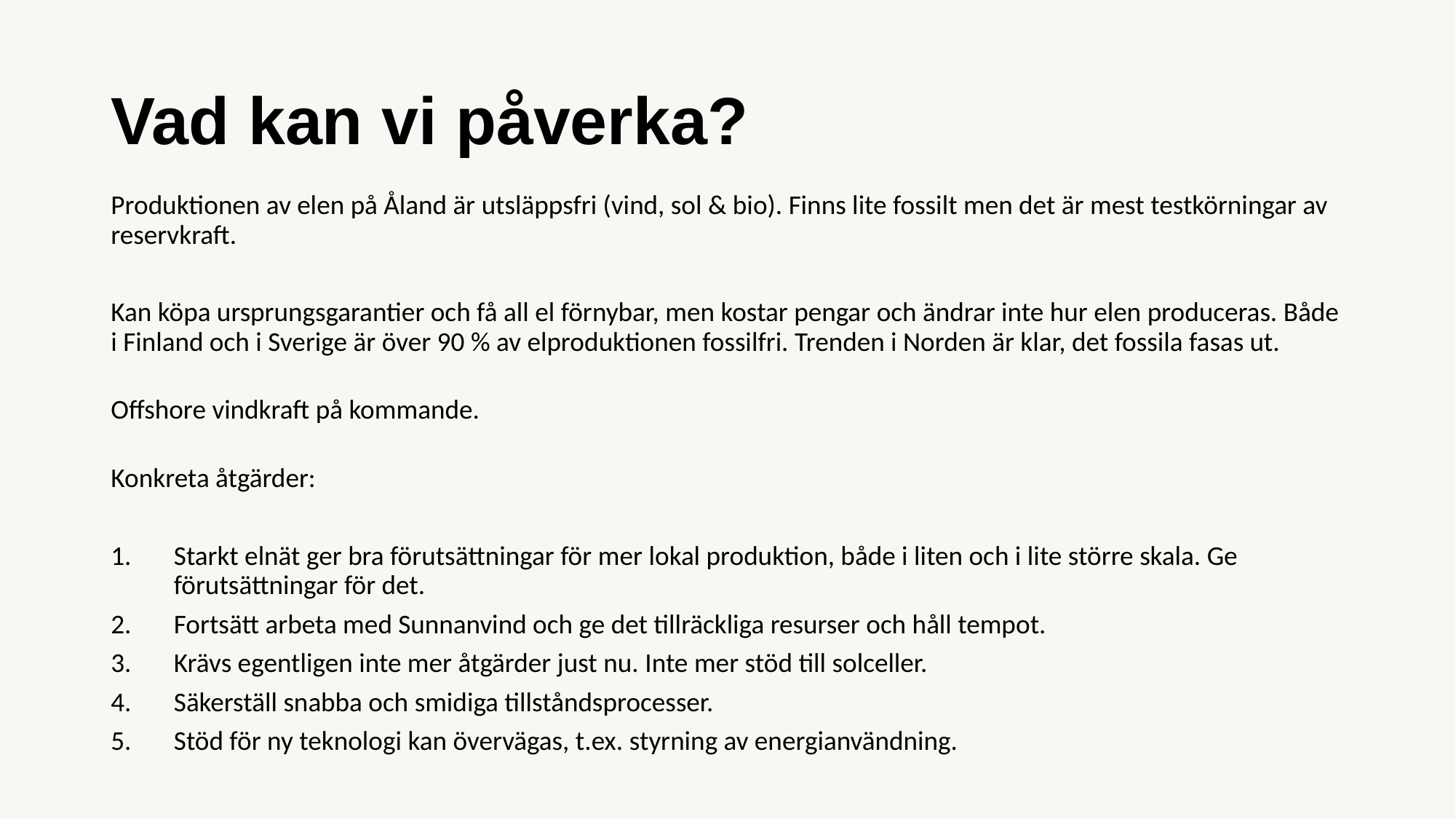

# Vad kan vi påverka?
Produktionen av elen på Åland är utsläppsfri (vind, sol & bio). Finns lite fossilt men det är mest testkörningar av reservkraft.

Kan köpa ursprungsgarantier och få all el förnybar, men kostar pengar och ändrar inte hur elen produceras. Både i Finland och i Sverige är över 90 % av elproduktionen fossilfri. Trenden i Norden är klar, det fossila fasas ut.
Offshore vindkraft på kommande.
Konkreta åtgärder:

Starkt elnät ger bra förutsättningar för mer lokal produktion, både i liten och i lite större skala. Ge förutsättningar för det.
Fortsätt arbeta med Sunnanvind och ge det tillräckliga resurser och håll tempot.
Krävs egentligen inte mer åtgärder just nu. Inte mer stöd till solceller.
Säkerställ snabba och smidiga tillståndsprocesser.
Stöd för ny teknologi kan övervägas, t.ex. styrning av energianvändning.